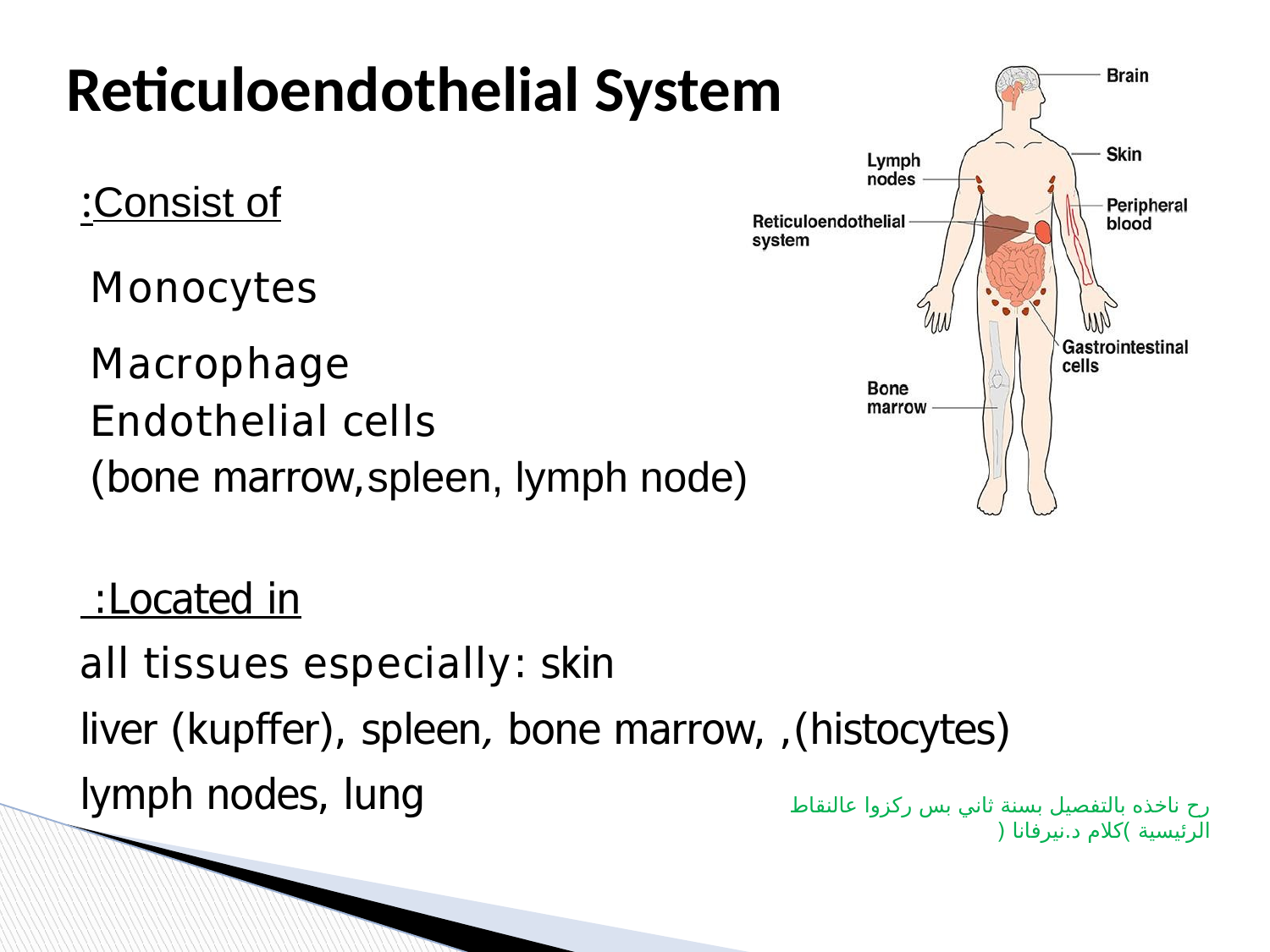

# Reticuloendothelial System

Consist of:
Monocytes
Macrophage
Endothelial cells
(bone marrow,spleen, lymph node)
Located in:
all tissues especially: skin
(histocytes), liver (kupffer), spleen, bone marrow, lymph nodes, lung
رح ناخذه بالتفصيل بسنة ثاني بس ركزوا عالنقاط الرئيسية )كلام د.نيرفانا (